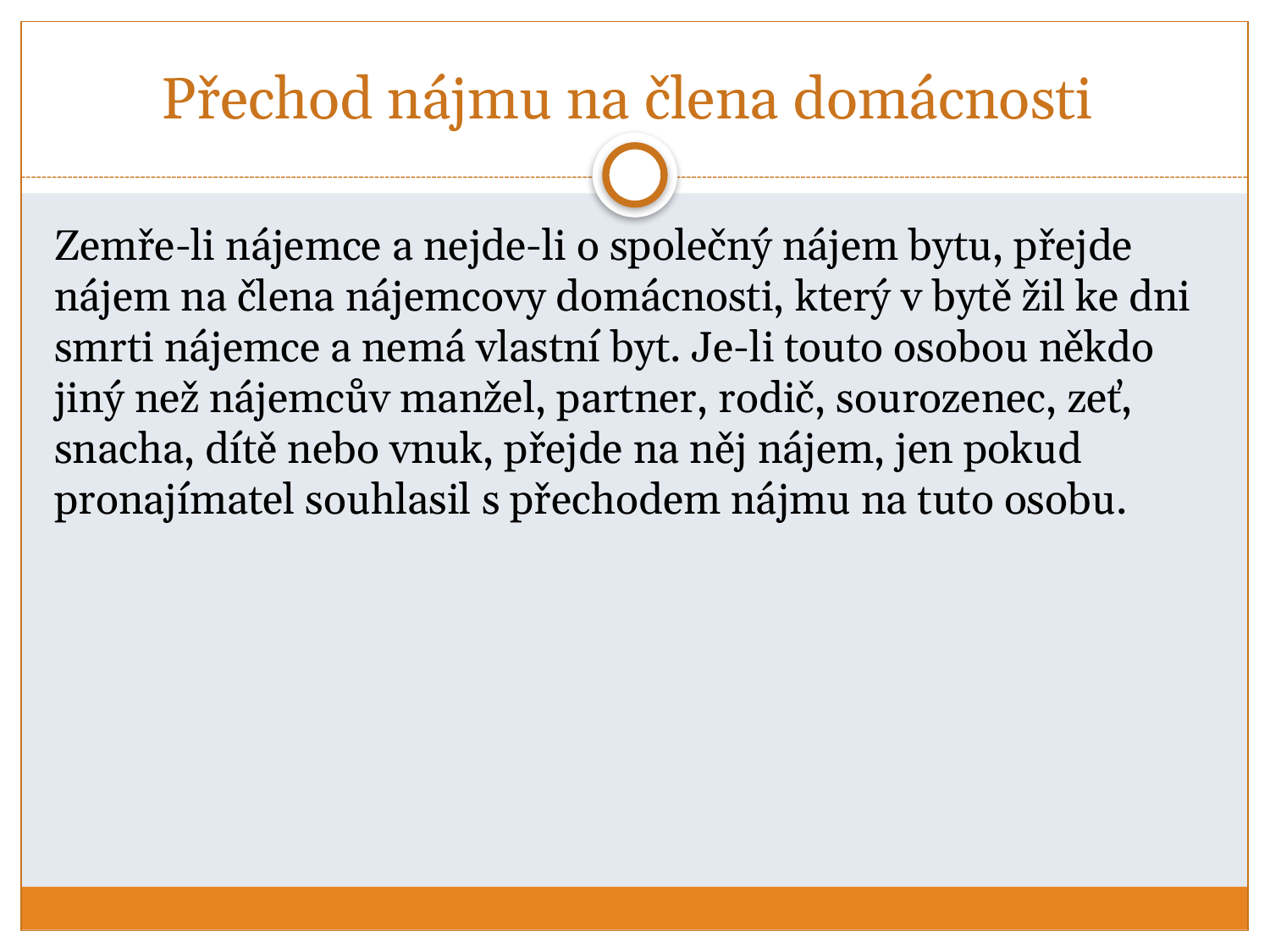

# Přechod nájmu na člena domácnosti
Zemře-li nájemce a nejde-li o společný nájem bytu, přejde nájem na člena nájemcovy domácnosti, který v bytě žil ke dni smrti nájemce a nemá vlastní byt. Je-li touto osobou někdo jiný než nájemcův manžel, partner, rodič, sourozenec, zeť, snacha, dítě nebo vnuk, přejde na něj nájem, jen pokud pronajímatel souhlasil s přechodem nájmu na tuto osobu.